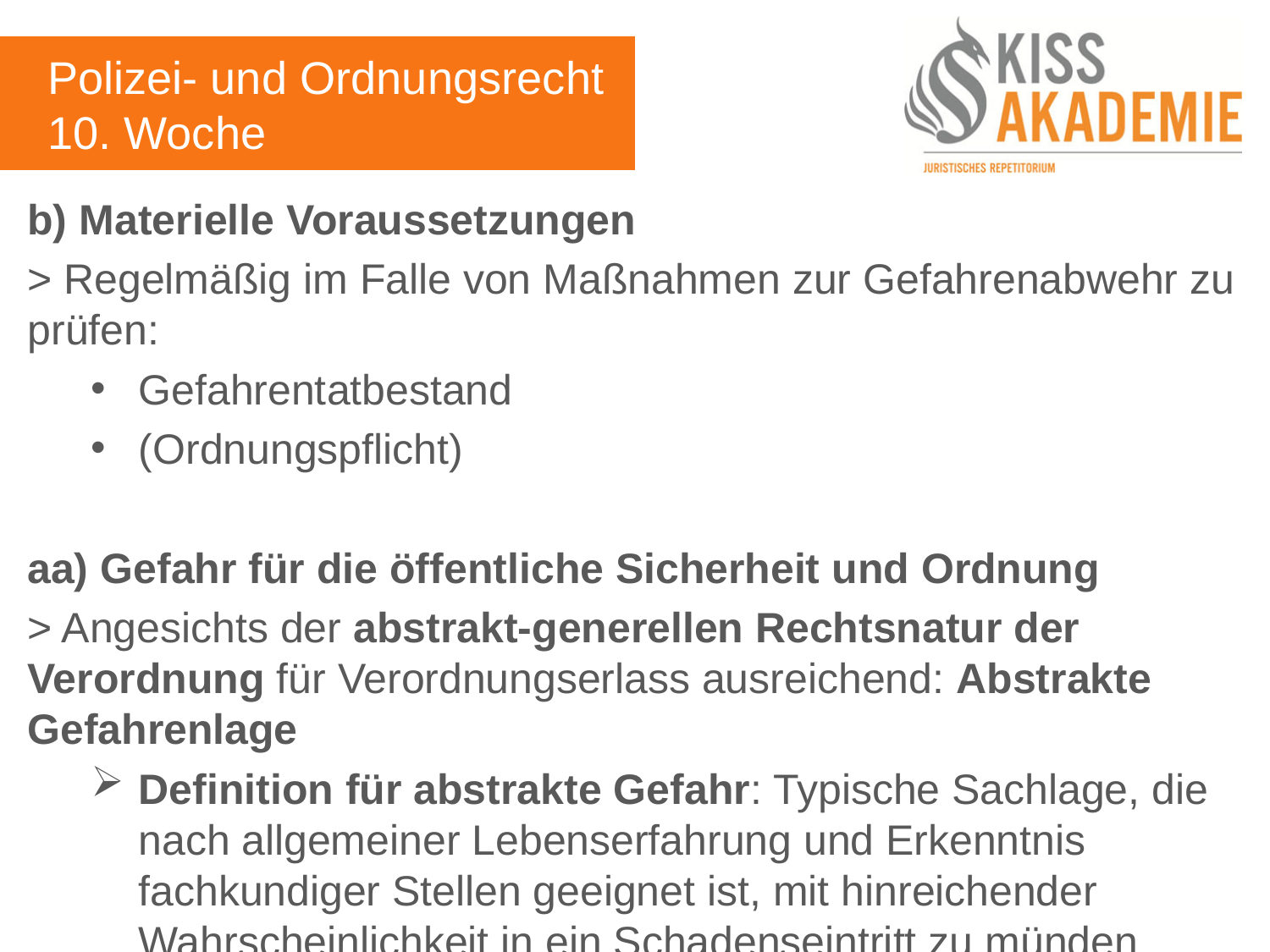

Polizei- und Ordnungsrecht
10. Woche
b) Materielle Voraussetzungen
> Regelmäßig im Falle von Maßnahmen zur Gefahrenabwehr zu prüfen:
Gefahrentatbestand
(Ordnungspflicht)

aa) Gefahr für die öffentliche Sicherheit und Ordnung
> Angesichts der abstrakt-generellen Rechtsnatur der Verordnung für Verordnungserlass ausreichend: Abstrakte Gefahrenlage
Definition für abstrakte Gefahr: Typische Sachlage, die nach allgemeiner Lebenserfahrung und Erkenntnis fachkundiger Stellen geeignet ist, mit hinreichender Wahrscheinlichkeit in ein Schadenseintritt zu münden